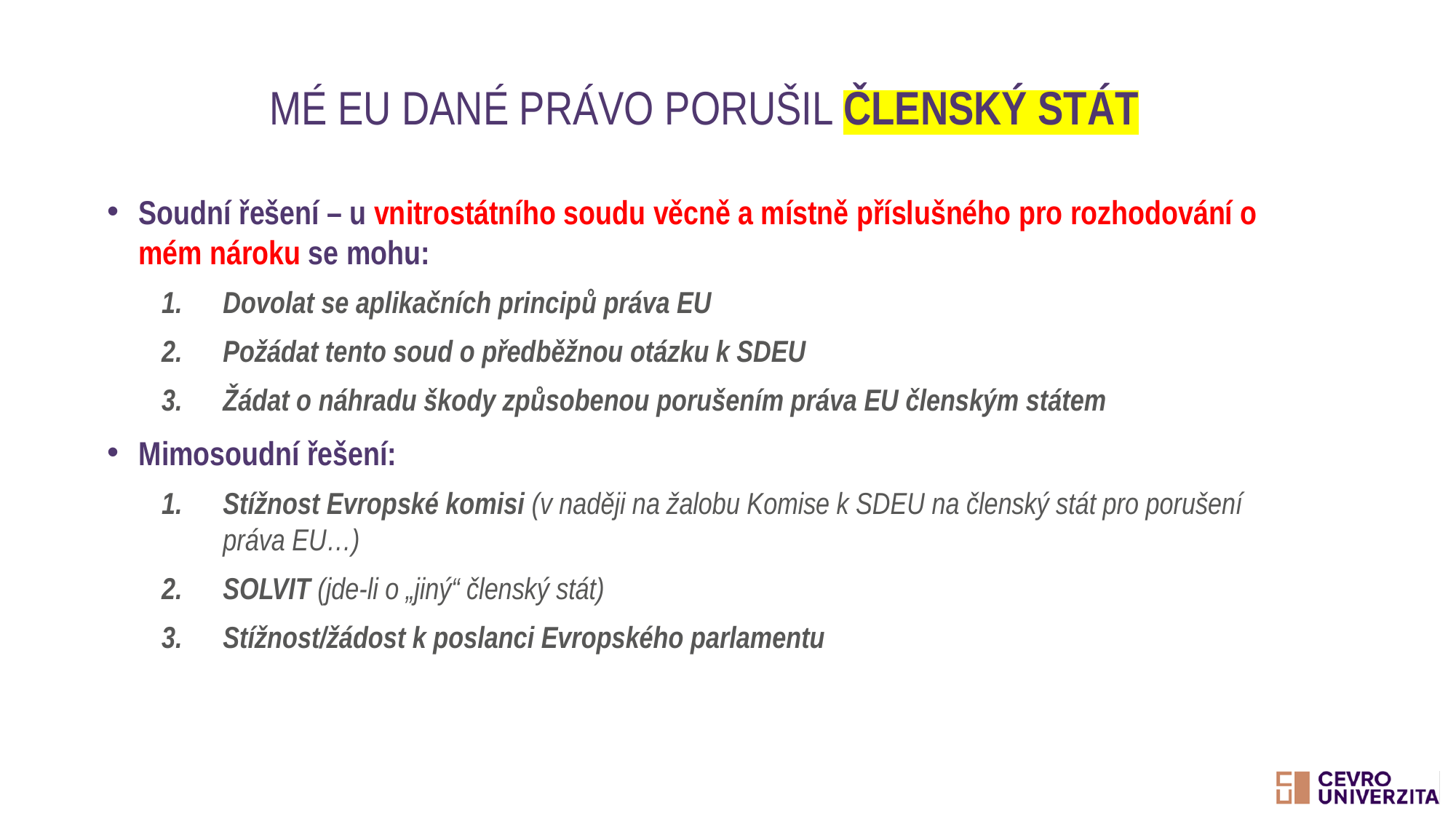

# Mé EU dané právo porušil členský stát
Soudní řešení – u vnitrostátního soudu věcně a místně příslušného pro rozhodování o mém nároku se mohu:
Dovolat se aplikačních principů práva EU
Požádat tento soud o předběžnou otázku k SDEU
Žádat o náhradu škody způsobenou porušením práva EU členským státem
Mimosoudní řešení:
Stížnost Evropské komisi (v naději na žalobu Komise k SDEU na členský stát pro porušení práva EU…)
SOLVIT (jde-li o „jiný“ členský stát)
Stížnost/žádost k poslanci Evropského parlamentu